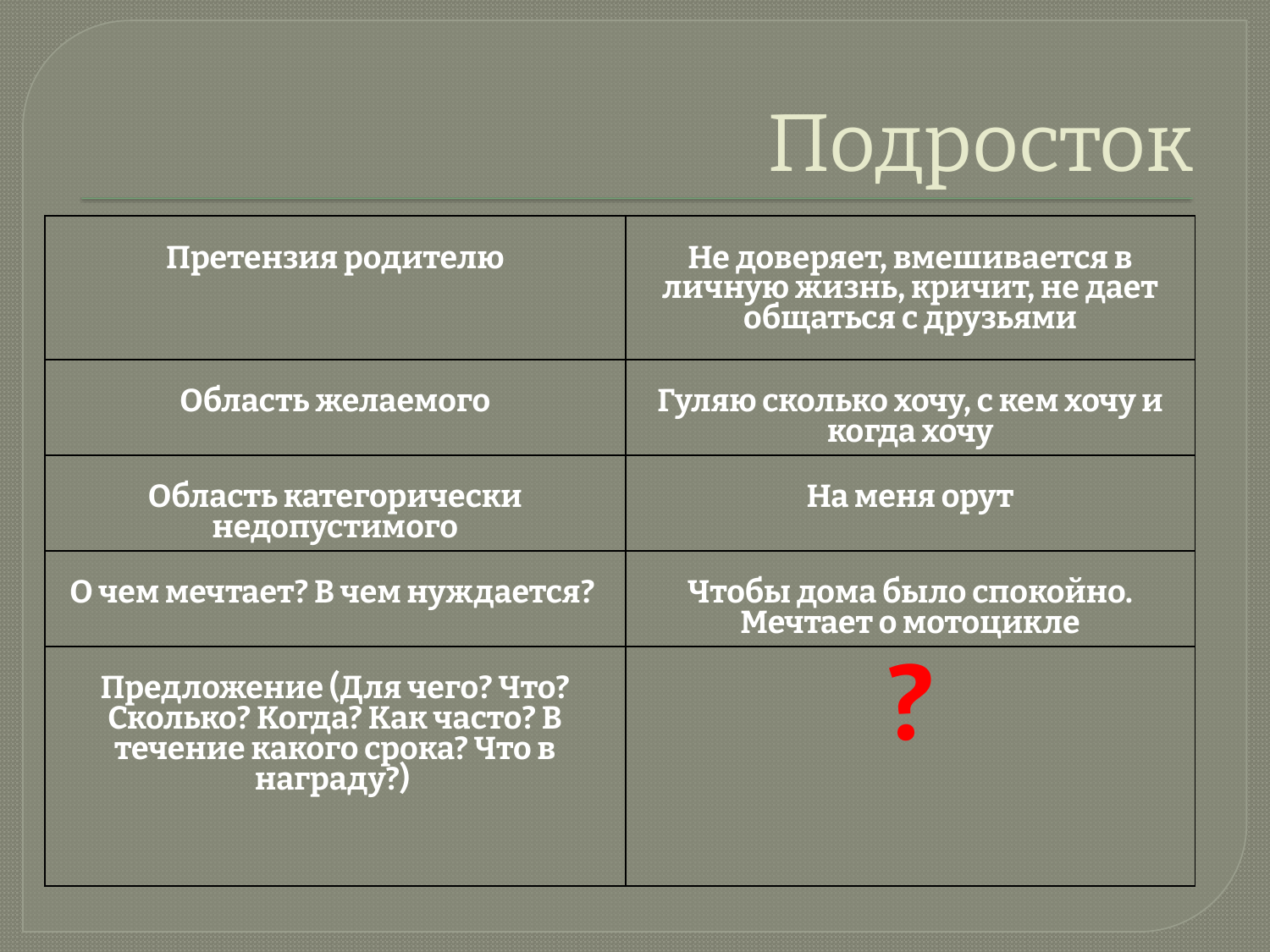

# Подросток
| Претензия родителю | Не доверяет, вмешивается в личную жизнь, кричит, не дает общаться с друзьями |
| --- | --- |
| Область желаемого | Гуляю сколько хочу, с кем хочу и когда хочу |
| Область категорически недопустимого | На меня орут |
| О чем мечтает? В чем нуждается? | Чтобы дома было спокойно. Мечтает о мотоцикле |
| Предложение (Для чего? Что? Сколько? Когда? Как часто? В течение какого срока? Что в награду?) | ? |